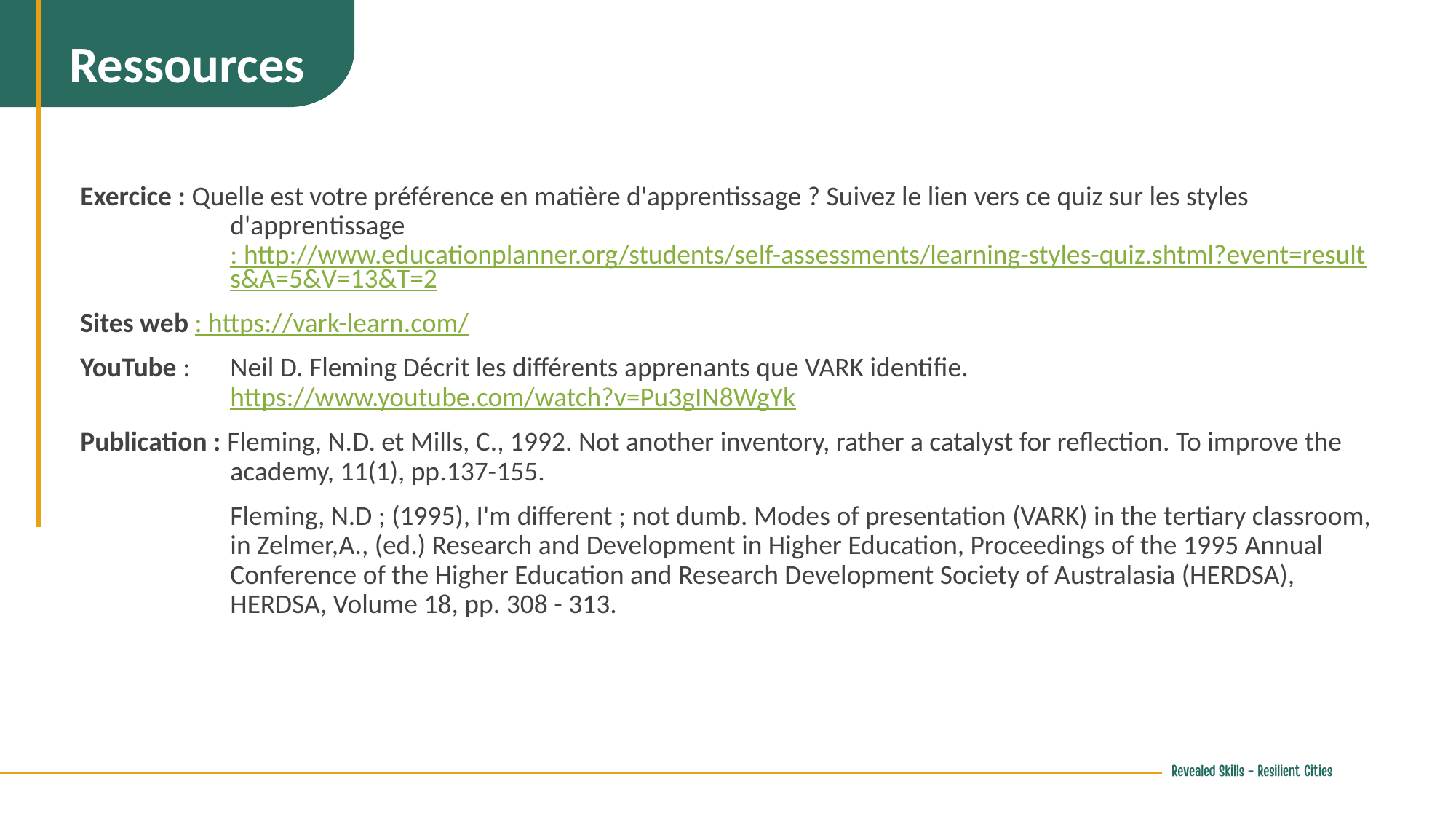

Ressources
Exercice : Quelle est votre préférence en matière d'apprentissage ? Suivez le lien vers ce quiz sur les styles d'apprentissage : http://www.educationplanner.org/students/self-assessments/learning-styles-quiz.shtml?event=results&A=5&V=13&T=2
Sites web : https://vark-learn.com/
YouTube : 	Neil D. Fleming Décrit les différents apprenants que VARK identifie. https://www.youtube.com/watch?v=Pu3gIN8WgYk
Publication : Fleming, N.D. et Mills, C., 1992. Not another inventory, rather a catalyst for reflection. To improve the academy, 11(1), pp.137-155.
	Fleming, N.D ; (1995), I'm different ; not dumb. Modes of presentation (VARK) in the tertiary classroom, in Zelmer,A., (ed.) Research and Development in Higher Education, Proceedings of the 1995 Annual Conference of the Higher Education and Research Development Society of Australasia (HERDSA), HERDSA, Volume 18, pp. 308 - 313.